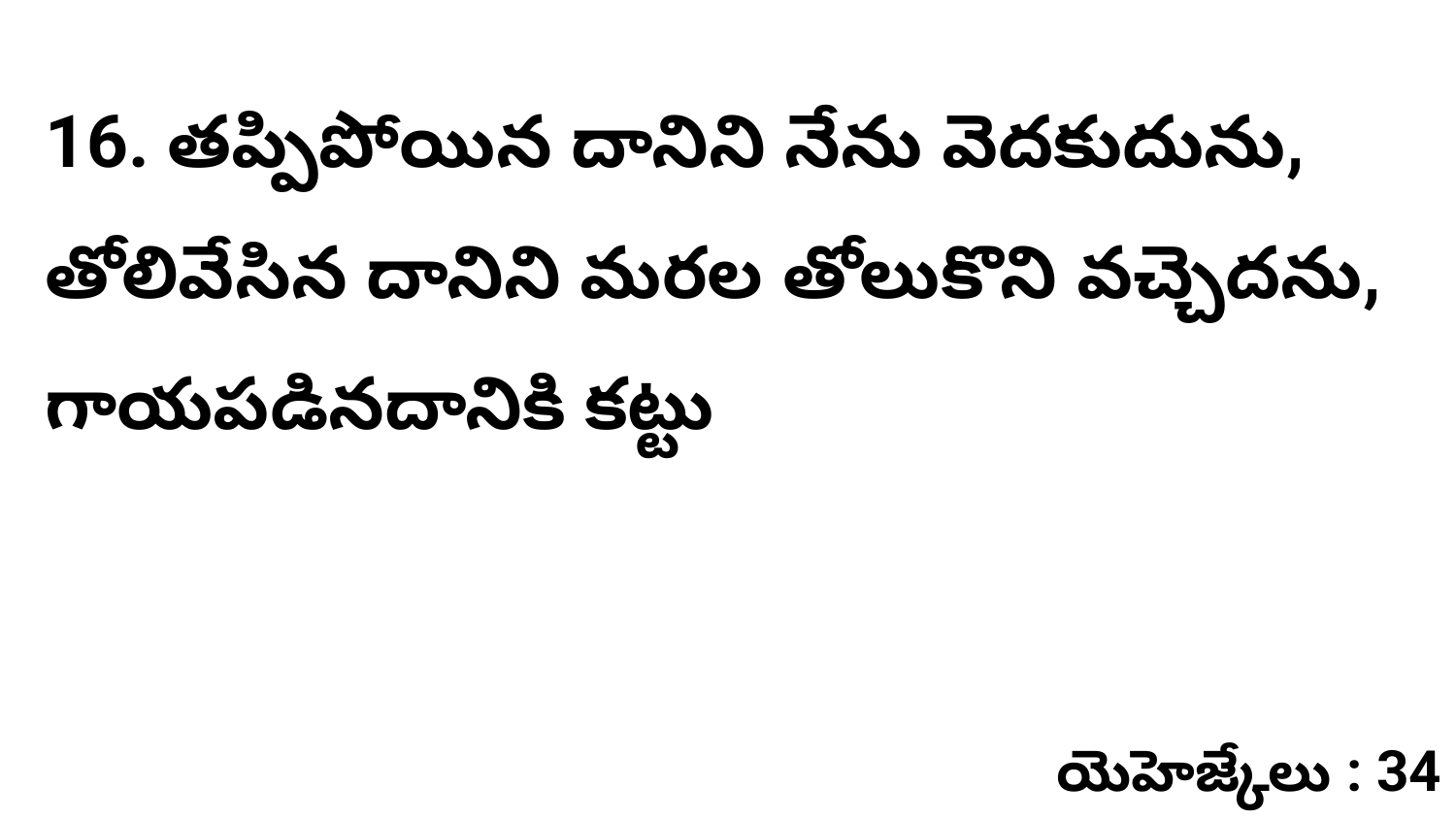

16. తప్పిపోయిన దానిని నేను వెదకుదును, తోలివేసిన దానిని మరల తోలుకొని వచ్చెదను, గాయపడినదానికి కట్టు
యెహెజ్కేలు : 34